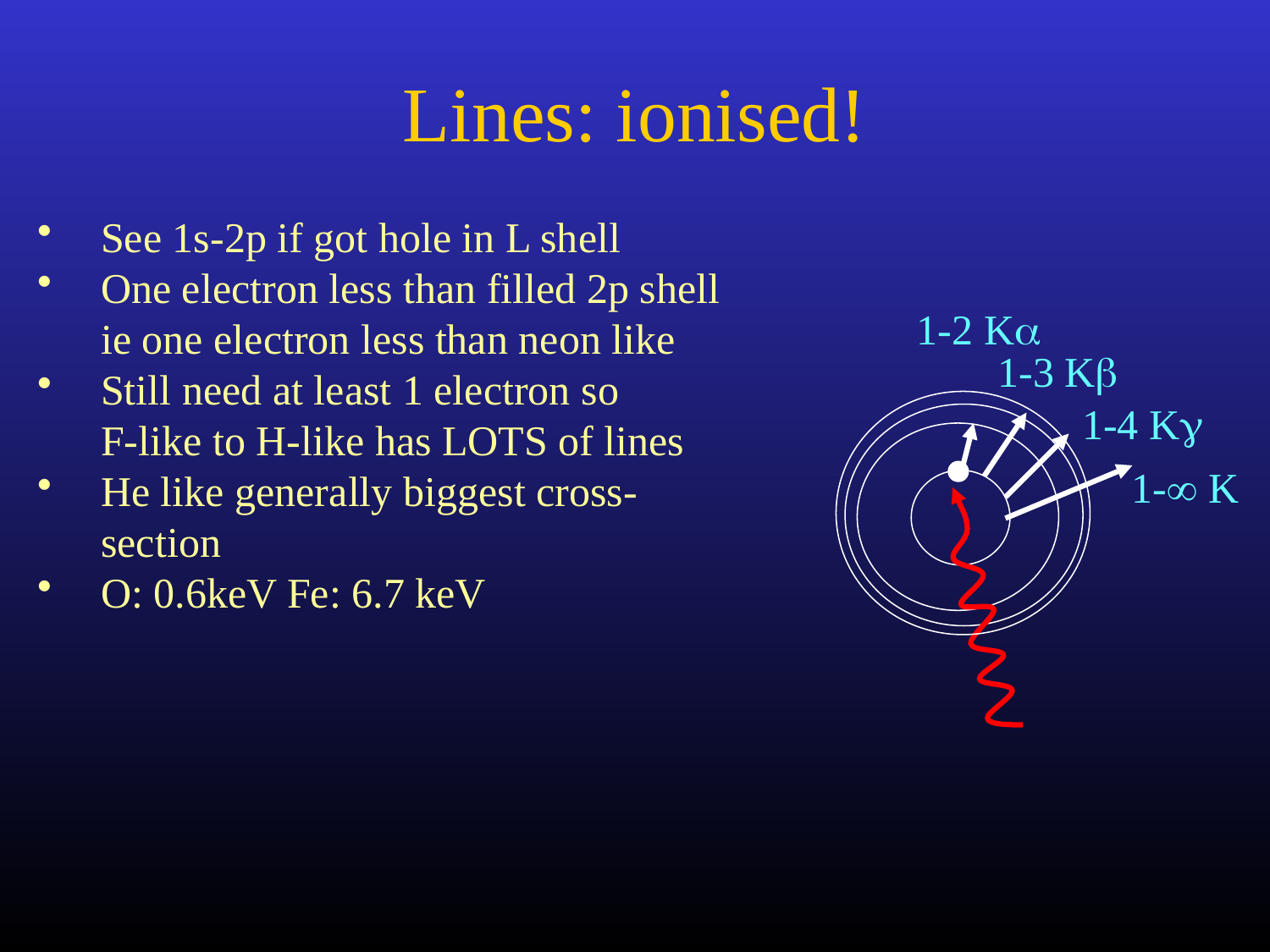

# Lines: ionised!
See 1s-2p if got hole in L shell
One electron less than filled 2p shell ie one electron less than neon like
Still need at least 1 electron so        F-like to H-like has LOTS of lines
He like generally biggest cross-section
O: 0.6keV Fe: 6.7 keV

1-2 Kα
1-3 Kβ

1-4 Kγ

1-∞ K